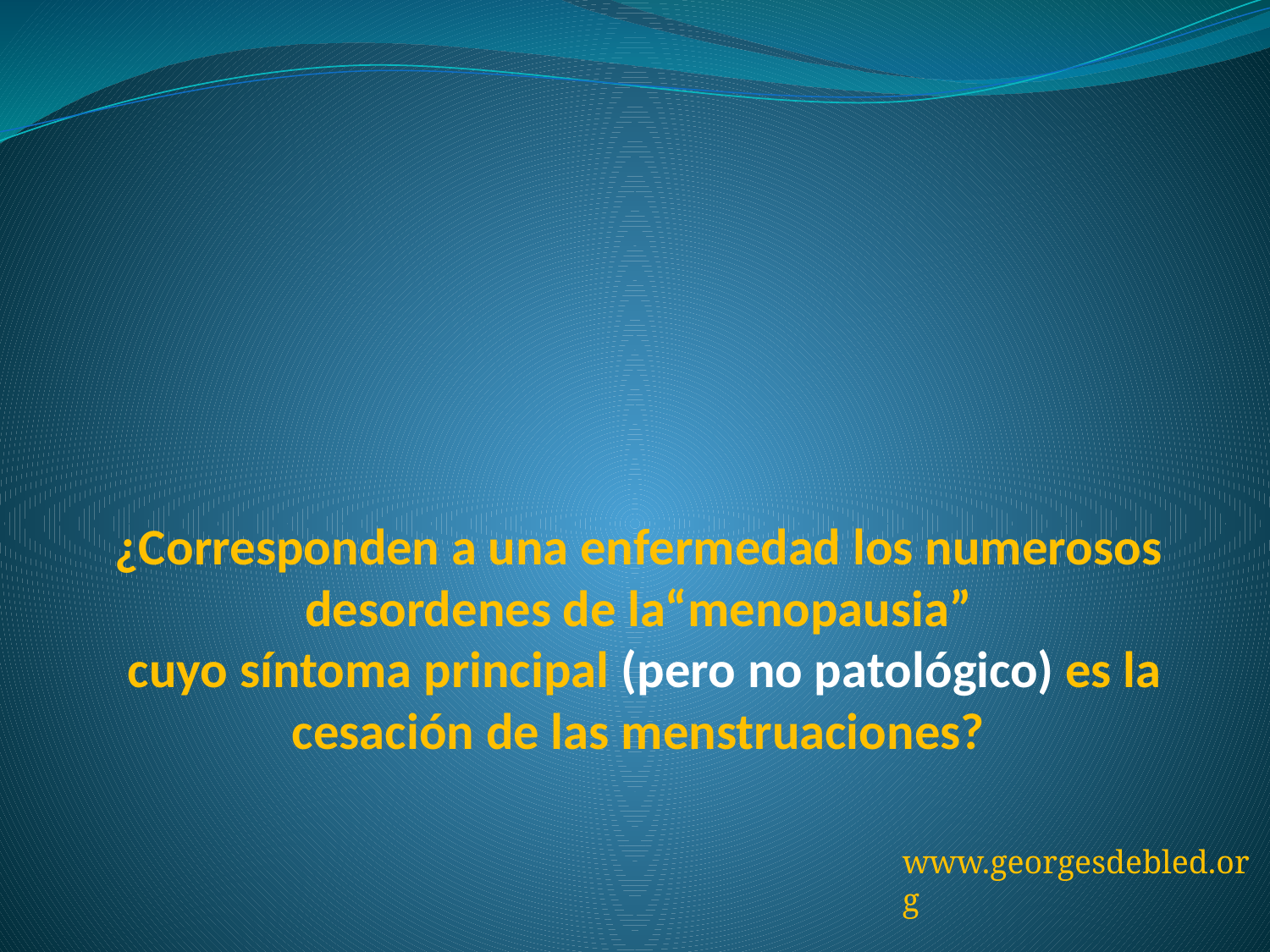

# ¿Corresponden a una enfermedad los numerosos desordenes de la“menopausia” cuyo síntoma principal (pero no patológico) es la cesación de las menstruaciones?
www.georgesdebled.org